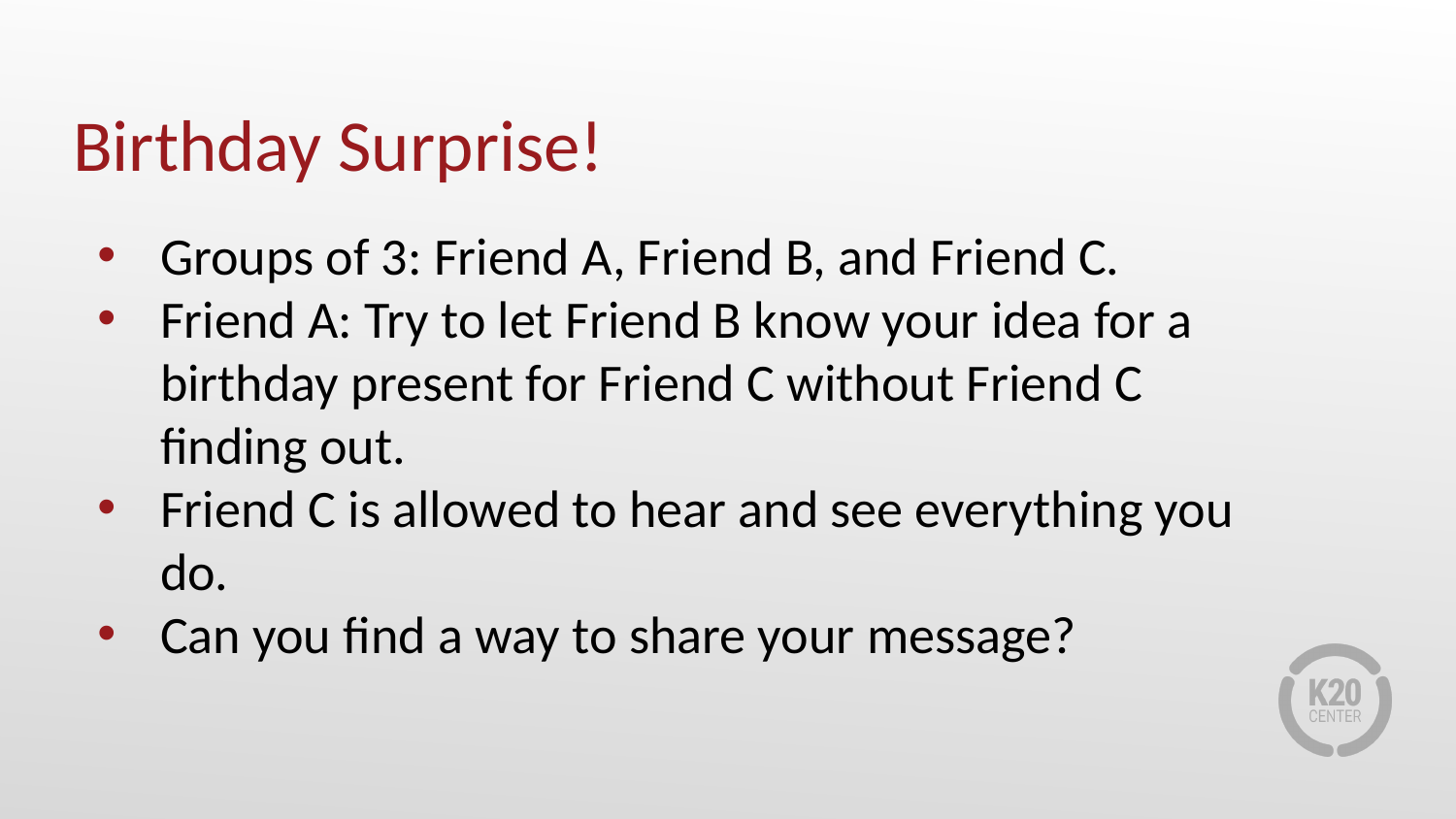

# Birthday Surprise!
Groups of 3: Friend A, Friend B, and Friend C.
Friend A: Try to let Friend B know your idea for a birthday present for Friend C without Friend C finding out.
Friend C is allowed to hear and see everything you do.
Can you find a way to share your message?